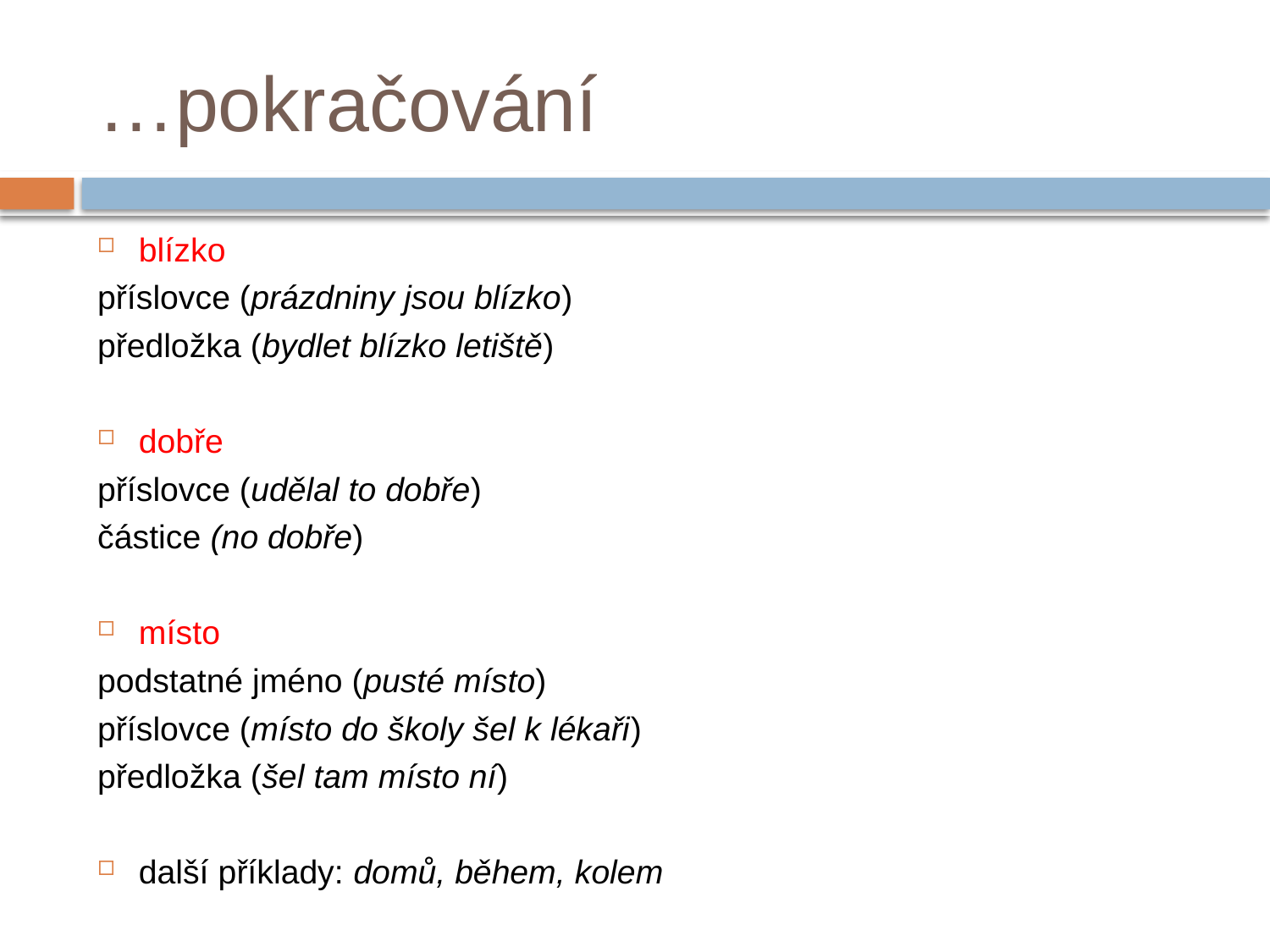

# …pokračování
blízko
příslovce (prázdniny jsou blízko)
předložka (bydlet blízko letiště)

dobře
příslovce (udělal to dobře)
částice (no dobře)

místo
podstatné jméno (pusté místo)
příslovce (místo do školy šel k lékaři)
předložka (šel tam místo ní)

další příklady: domů, během, kolem